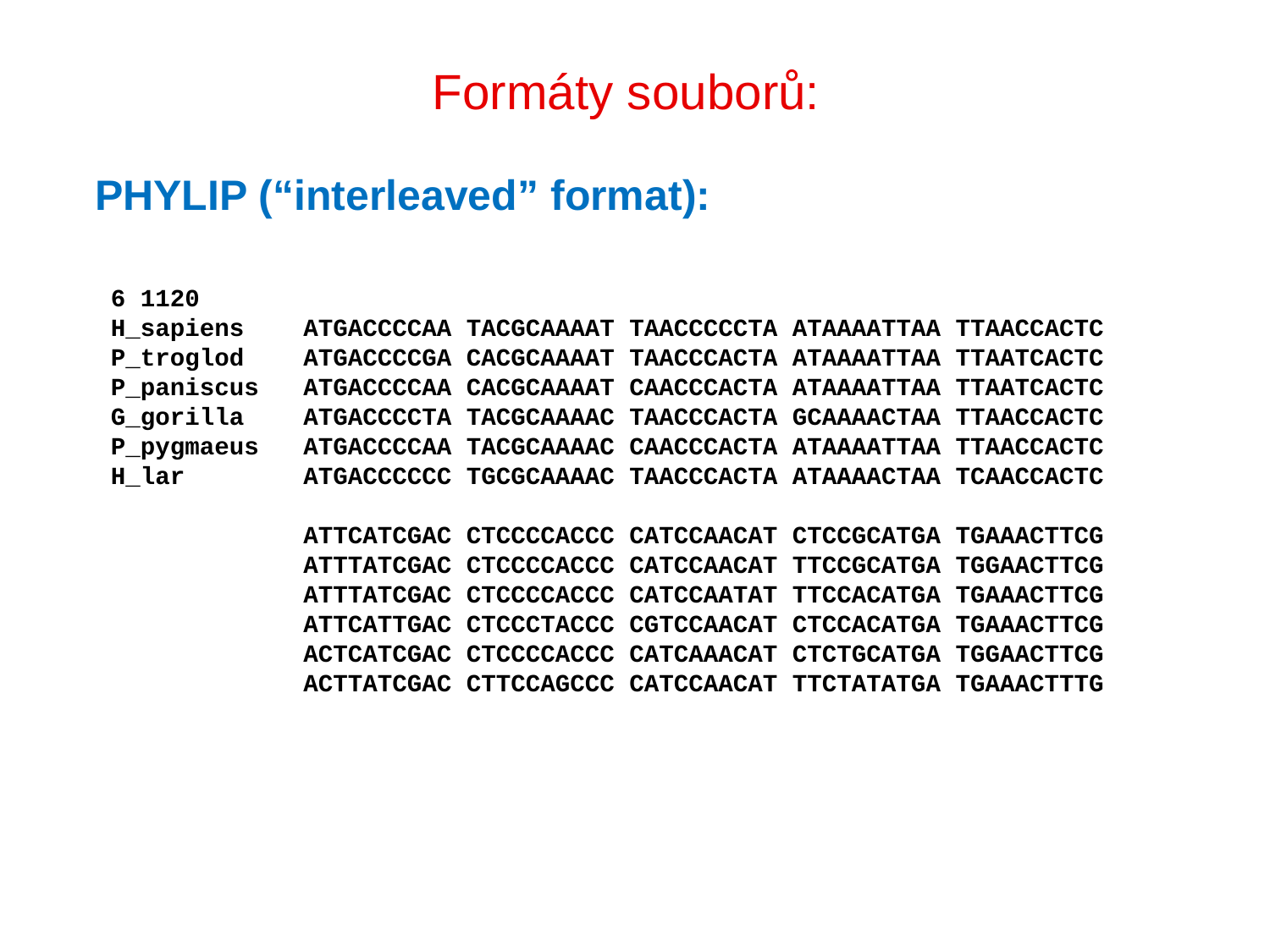

Formáty souborů:
PHYLIP (“interleaved” format):
6 1120
H_sapiens    ATGACCCCAA TACGCAAAAT TAACCCCCTA ATAAAATTAA TTAACCACTC
P_troglod    ATGACCCCGA CACGCAAAAT TAACCCACTA ATAAAATTAA TTAATCACTC
P_paniscus   ATGACCCCAA CACGCAAAAT CAACCCACTA ATAAAATTAA TTAATCACTC
G_gorilla    ATGACCCCTA TACGCAAAAC TAACCCACTA GCAAAACTAA TTAACCACTC
P_pygmaeus   ATGACCCCAA TACGCAAAAC CAACCCACTA ATAAAATTAA TTAACCACTC
H_lar        ATGACCCCCC TGCGCAAAAC TAACCCACTA ATAAAACTAA TCAACCACTC

             ATTCATCGAC CTCCCCACCC CATCCAACAT CTCCGCATGA TGAAACTTCG
             ATTTATCGAC CTCCCCACCC CATCCAACAT TTCCGCATGA TGGAACTTCG
             ATTTATCGAC CTCCCCACCC CATCCAATAT TTCCACATGA TGAAACTTCG
             ATTCATTGAC CTCCCTACCC CGTCCAACAT CTCCACATGA TGAAACTTCG
             ACTCATCGAC CTCCCCACCC CATCAAACAT CTCTGCATGA TGGAACTTCG
             ACTTATCGAC CTTCCAGCCC CATCCAACAT TTCTATATGA TGAAACTTTG